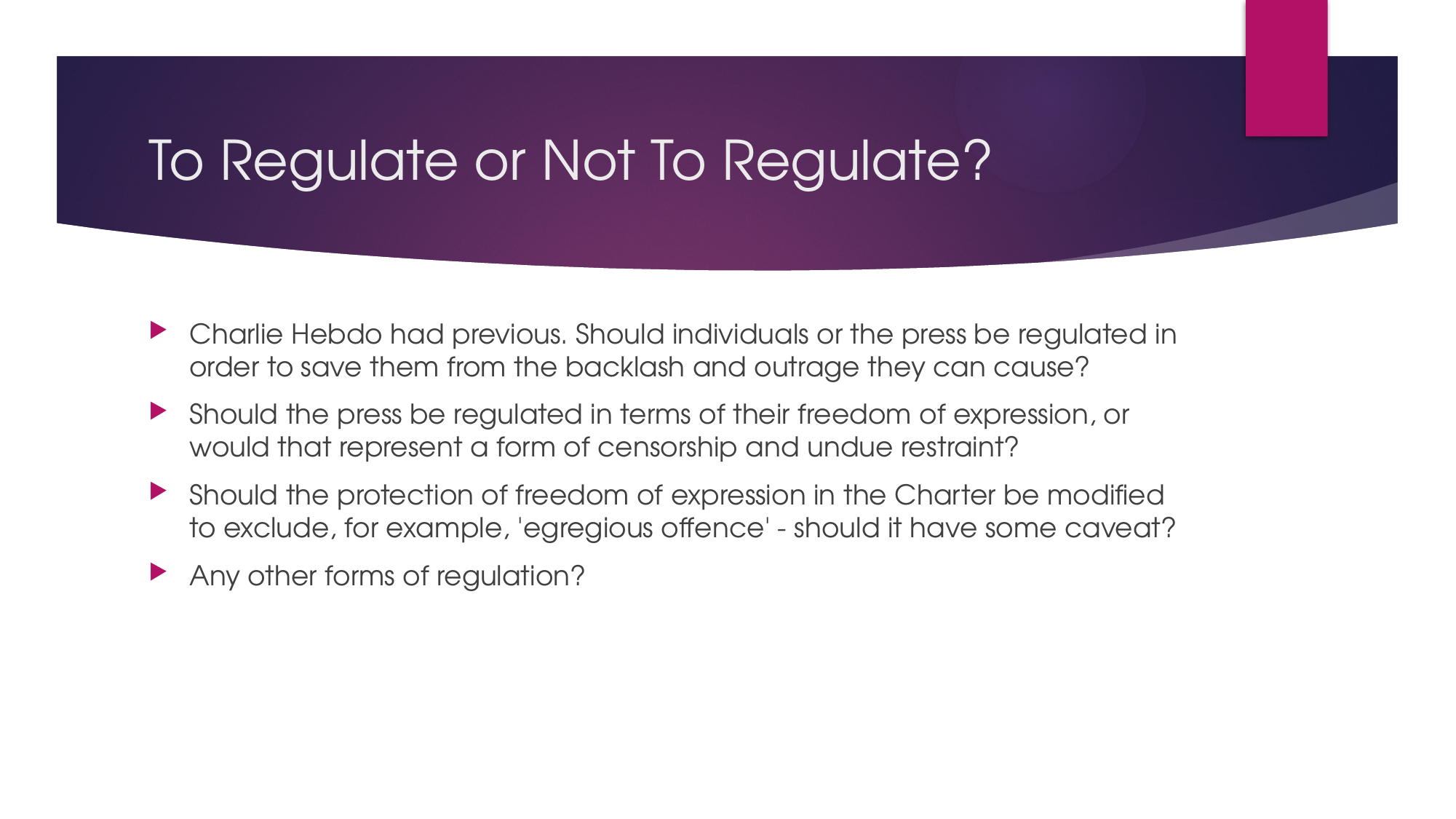

# To Regulate or Not To Regulate?
Charlie Hebdo had previous. Should individuals or the press be regulated in order to save them from the backlash and outrage they can cause?
Should the press be regulated in terms of their freedom of expression, or would that represent a form of censorship and undue restraint?
Should the protection of freedom of expression in the Charter be modified to exclude, for example, 'egregious offence' - should it have some caveat?
Any other forms of regulation?